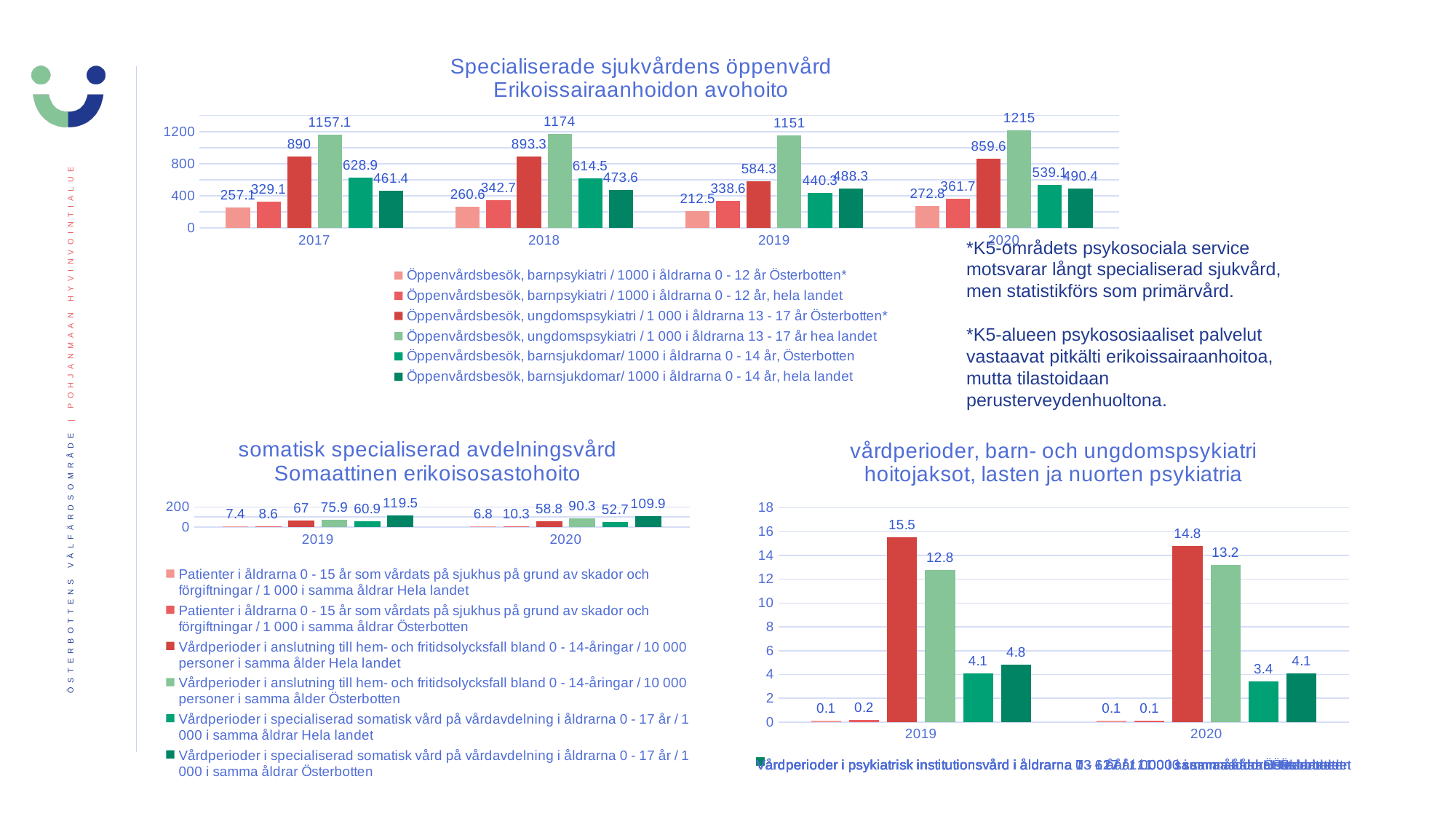

### Chart: Specialiserade sjukvårdens öppenvård
Erikoissairaanhoidon avohoito

| Category | Öppenvårdsbesök, barnpsykiatri / 1000 i åldrarna 0 - 12 år Österbotten* | Öppenvårdsbesök, barnpsykiatri / 1000 i åldrarna 0 - 12 år, hela landet | Öppenvårdsbesök, ungdomspsykiatri / 1 000 i åldrarna 13 - 17 år Österbotten* | Öppenvårdsbesök, ungdomspsykiatri / 1 000 i åldrarna 13 - 17 år hea landet | Öppenvårdsbesök, barnsjukdomar/ 1000 i åldrarna 0 - 14 år, Österbotten | Öppenvårdsbesök, barnsjukdomar/ 1000 i åldrarna 0 - 14 år, hela landet |
|---|---|---|---|---|---|---|
| 2017 | 257.1 | 329.1 | 890.0 | 1157.1 | 628.9 | 461.4 |
| 2018 | 260.6 | 342.7 | 893.3 | 1174.0 | 614.5 | 473.6 |
| 2019 | 212.5 | 338.6 | 584.3 | 1151.0 | 440.3 | 488.3 |
| 2020 | 272.8 | 361.7 | 859.6 | 1215.0 | 539.1 | 490.4 |
*K5-områdets psykosociala service motsvarar långt specialiserad sjukvård, men statistikförs som primärvård.

*K5-alueen psykososiaaliset palvelut vastaavat pitkälti erikoissairaanhoitoa, mutta tilastoidaan perusterveydenhuoltona.

### Chart: somatisk specialiserad avdelningsvård
Somaattinen erikoisosastohoito

| Category | Patienter i åldrarna 0 - 15 år som vårdats på sjukhus på grund av skador och förgiftningar / 1 000 i samma åldrar | Patienter i åldrarna 0 - 15 år som vårdats på sjukhus på grund av skador och förgiftningar / 1 000 i samma åldrar | Vårdperioder i anslutning till hem- och fritidsolycksfall bland 0 - 14-åringar / 10 000 personer i samma ålder | Vårdperioder i anslutning till hem- och fritidsolycksfall bland 0 - 14-åringar / 10 000 personer i samma ålder | Vårdperioder i specialiserad somatisk vård på vårdavdelning i åldrarna 0 - 17 år / 1 000 i samma åldrar | Vårdperioder i specialiserad somatisk vård på vårdavdelning i åldrarna 0 - 17 år / 1 000 i samma åldrar |
|---|---|---|---|---|---|---|
| 2019 | 7.4 | 8.6 | 67.0 | 75.9 | 60.9 | 119.5 |
| 2020 | 6.8 | 10.3 | 58.8 | 90.3 | 52.7 | 109.9 |

### Chart: vårdperioder, barn- och ungdomspsykiatri
hoitojaksot, lasten ja nuorten psykiatria

| Category | Vårdperioder i psykiatrisk institutionsvård i åldrarna 0 - 6 år / 1 000 i samma åldrar | Vårdperioder i psykiatrisk institutionsvård i åldrarna 0 - 6 år / 1 000 i samma åldrar | Vårdperioder i psykiatrisk institutionsvård i åldrarna 13 - 17 år / 1 000 i samma åldrar | Vårdperioder i psykiatrisk institutionsvård i åldrarna 13 - 17 år / 1 000 i samma åldrar | Vårdperioder i psykiatrisk institutionsvård i åldrarna 7 - 12 år / 1 000 i samma åldrar | Vårdperioder i psykiatrisk institutionsvård i åldrarna 7 - 12 år / 1 000 i samma åldrar |
|---|---|---|---|---|---|---|
| 2019 | 0.1 | 0.2 | 15.5 | 12.8 | 4.1 | 4.8 |
| 2020 | 0.1 | 0.1 | 14.8 | 13.2 | 3.4 | 4.1 |